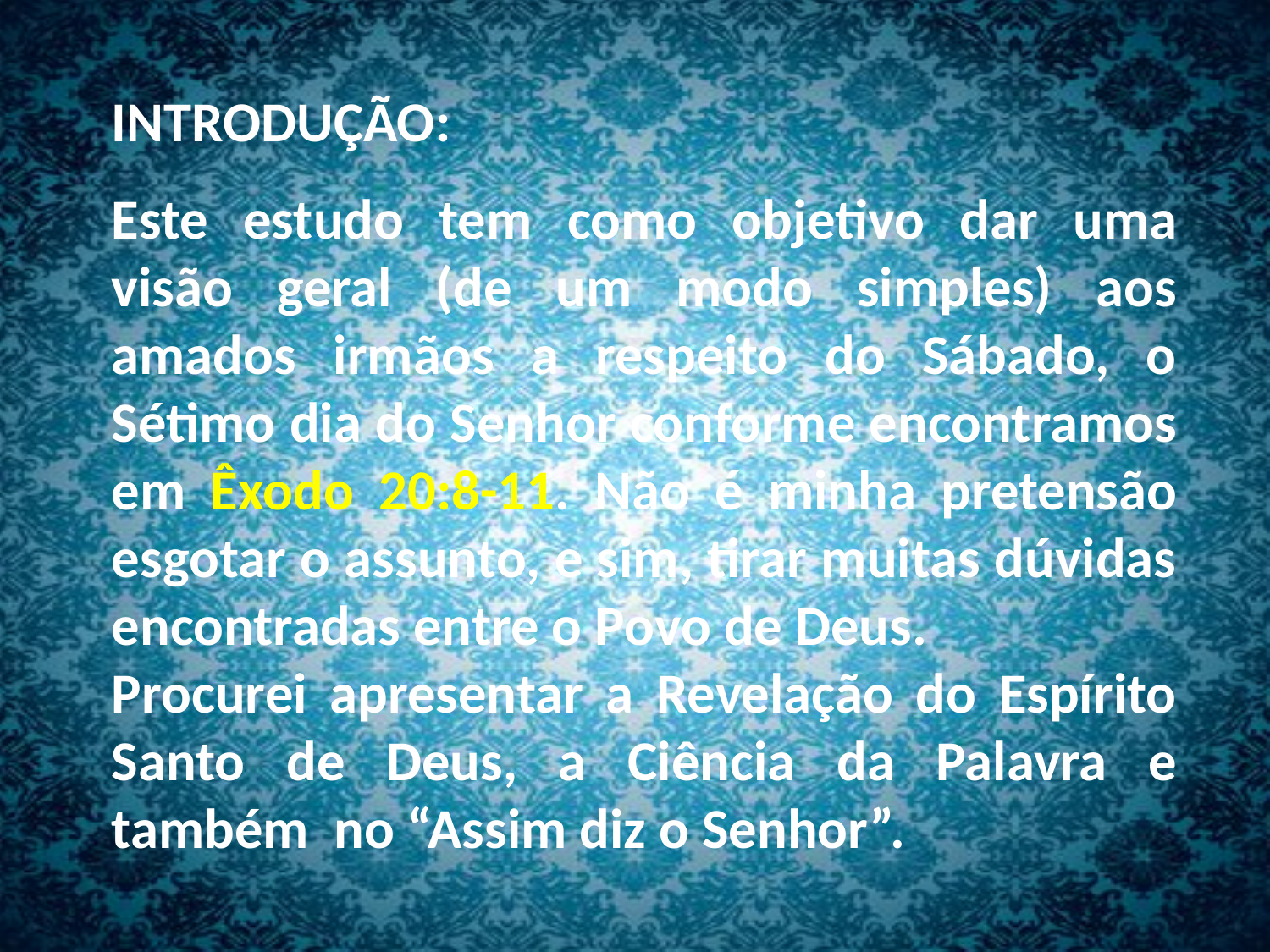

INTRODUÇÃO:

Este estudo tem como objetivo dar uma visão geral (de um modo simples) aos amados irmãos a respeito do Sábado, o Sétimo dia do Senhor conforme encontramos em Êxodo 20:8-11. Não é minha pretensão esgotar o assunto, e sim, tirar muitas dúvidas encontradas entre o Povo de Deus.
Procurei apresentar a Revelação do Espírito Santo de Deus, a Ciência da Palavra e também  no “Assim diz o Senhor”.